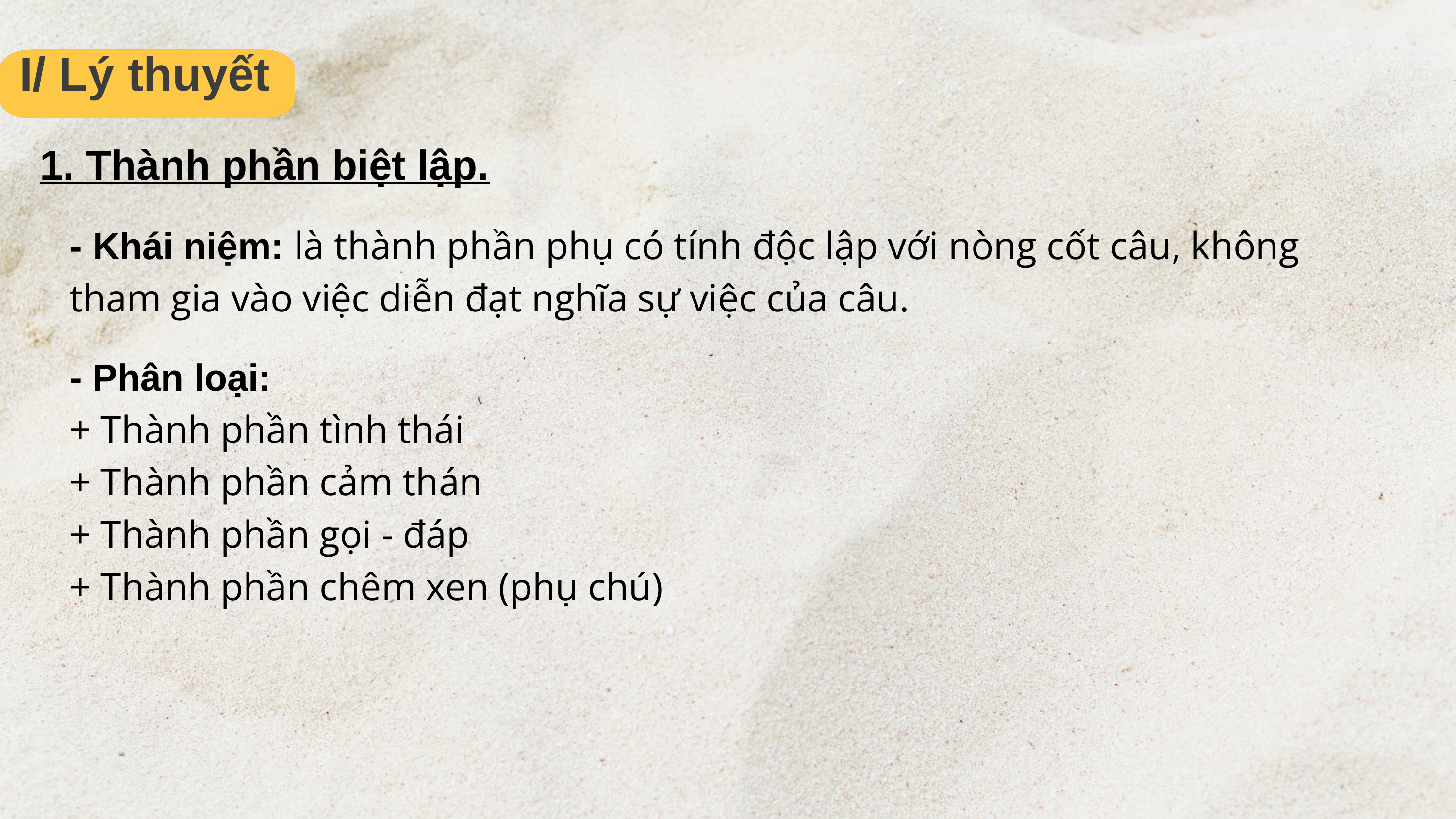

I/ Lý thuyết

1. Thành phần biệt lập.

- Khái niệm: là thành phần phụ có tính độc lập với nòng cốt câu, không tham gia vào việc diễn đạt nghĩa sự việc của câu.

- Phân loại:
+ Thành phần tình thái
+ Thành phần cảm thán
+ Thành phần gọi - đáp
+ Thành phần chêm xen (phụ chú)